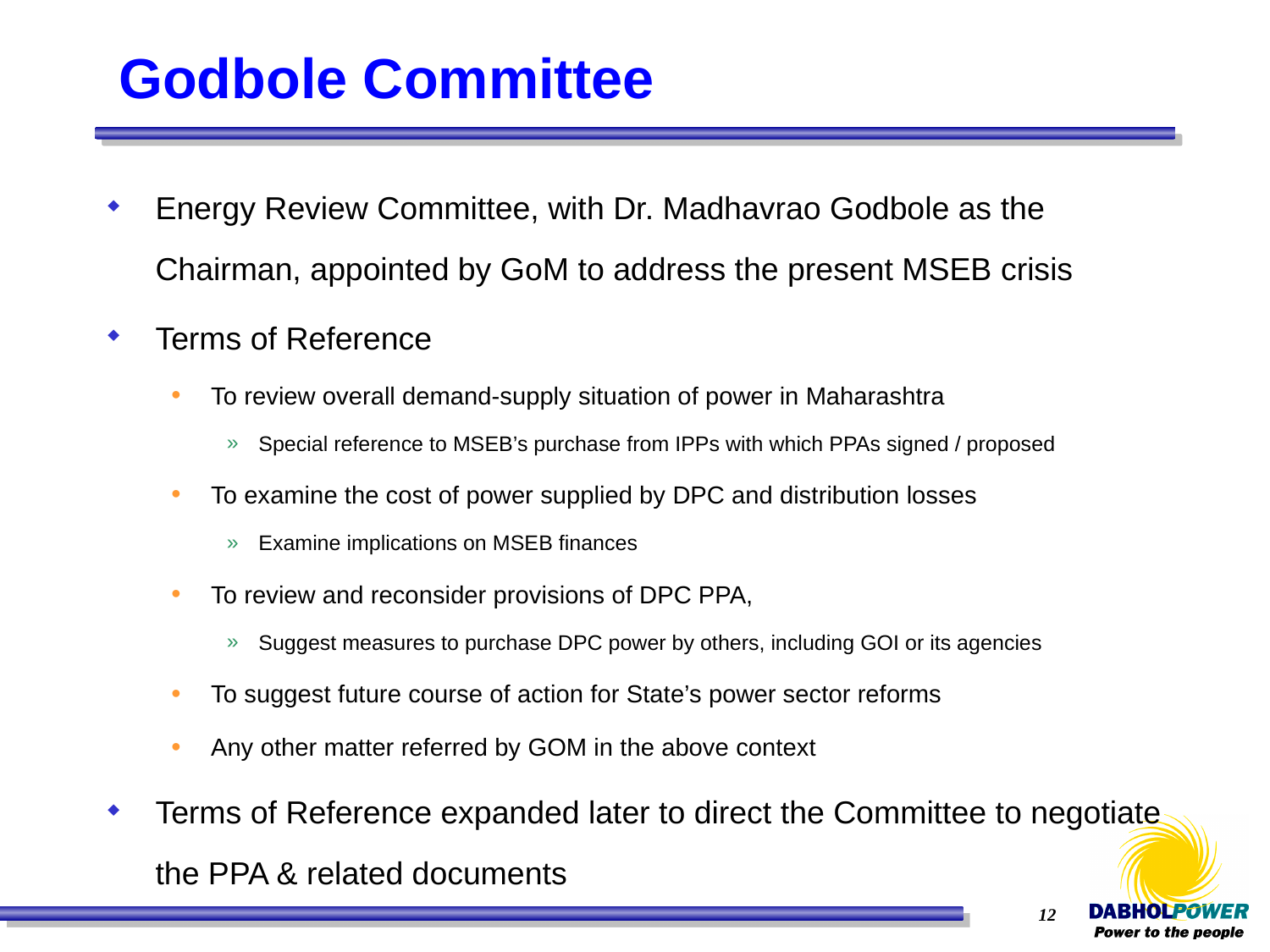

# Godbole Committee
Energy Review Committee, with Dr. Madhavrao Godbole as the Chairman, appointed by GoM to address the present MSEB crisis
Terms of Reference
To review overall demand-supply situation of power in Maharashtra
Special reference to MSEB’s purchase from IPPs with which PPAs signed / proposed
To examine the cost of power supplied by DPC and distribution losses
Examine implications on MSEB finances
To review and reconsider provisions of DPC PPA,
Suggest measures to purchase DPC power by others, including GOI or its agencies
To suggest future course of action for State’s power sector reforms
Any other matter referred by GOM in the above context
Terms of Reference expanded later to direct the Committee to negotiate the PPA & related documents